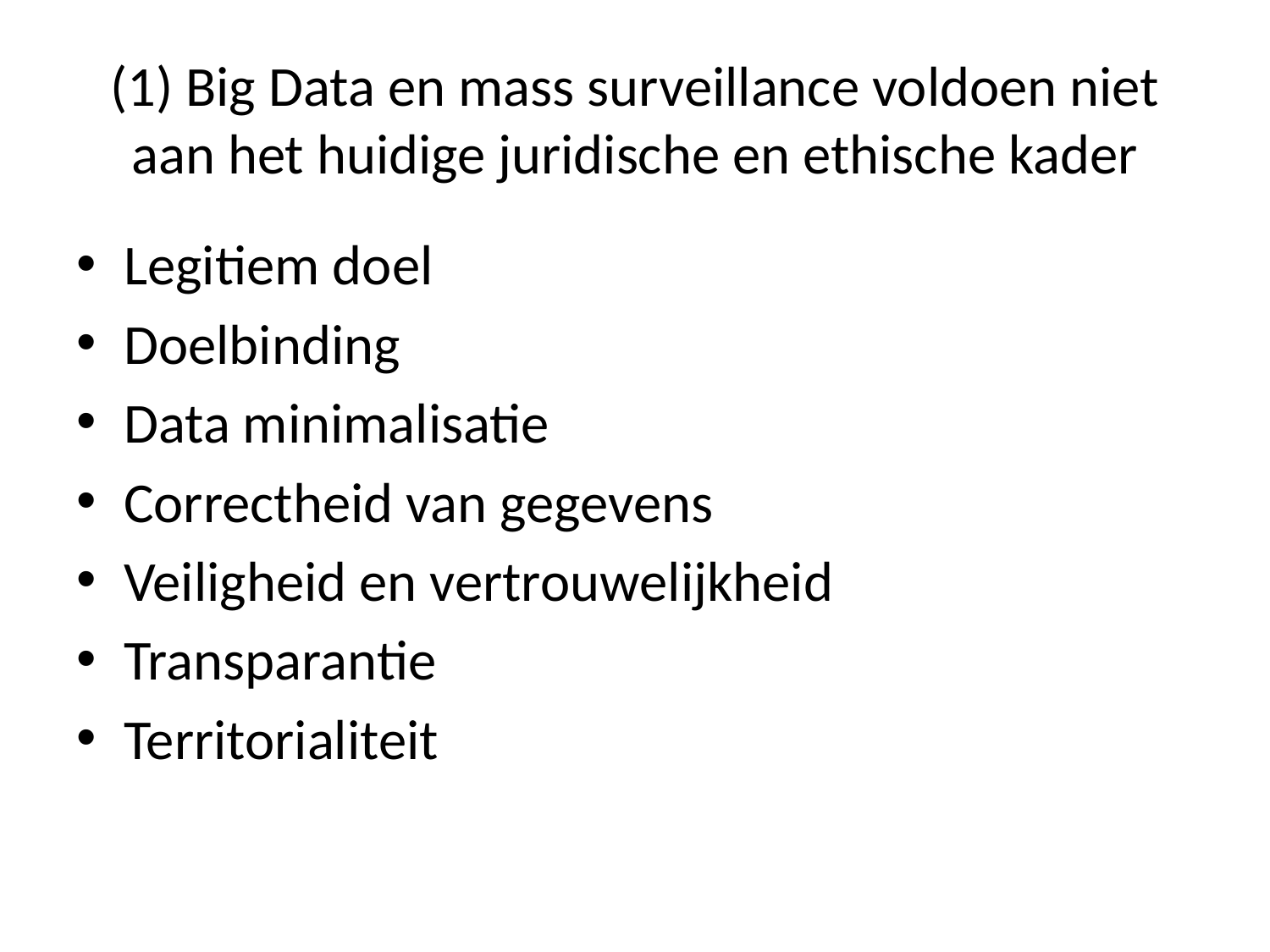

# (1) Big Data en mass surveillance voldoen niet aan het huidige juridische en ethische kader
Legitiem doel
Doelbinding
Data minimalisatie
Correctheid van gegevens
Veiligheid en vertrouwelijkheid
Transparantie
Territorialiteit